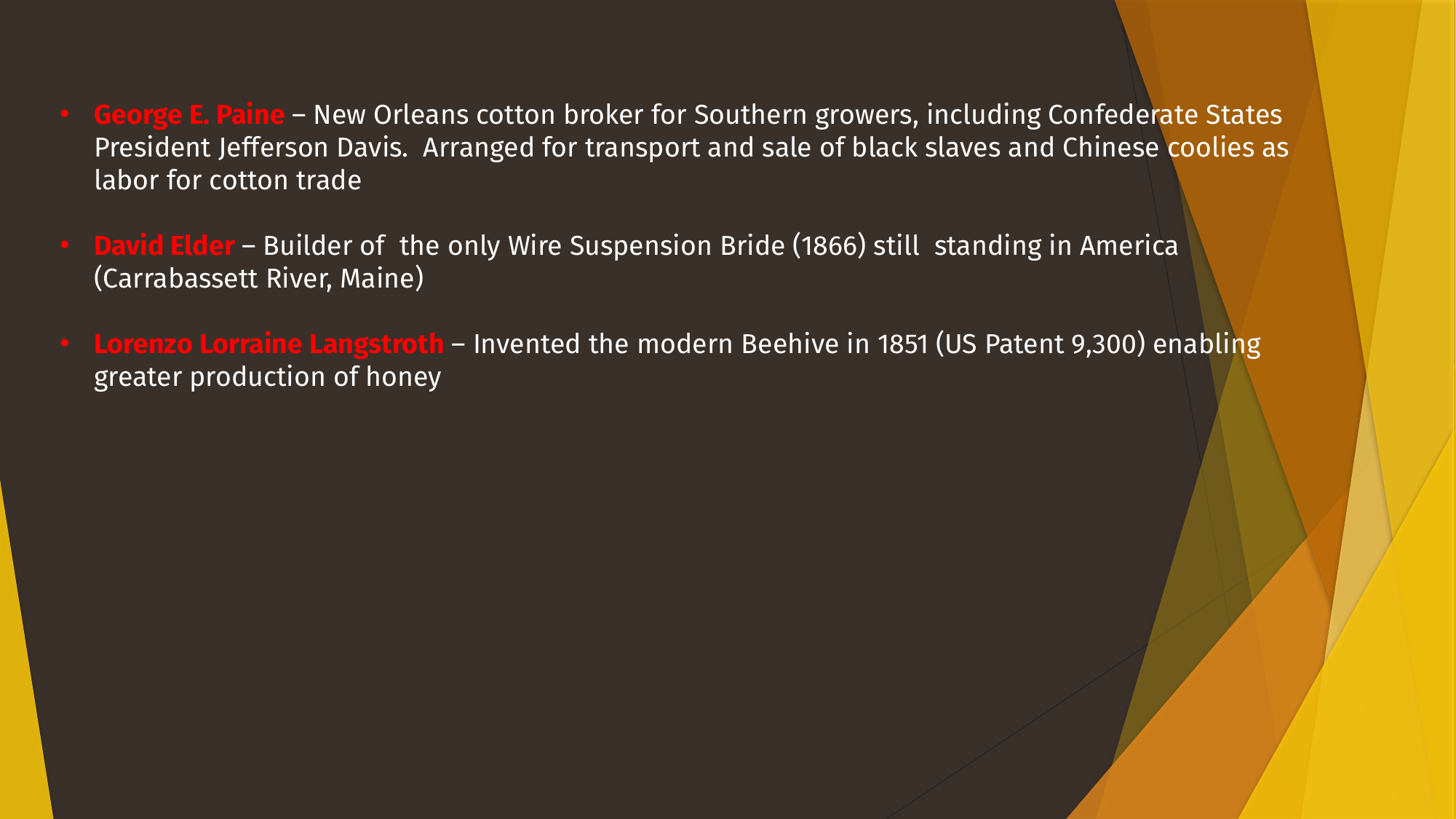

George E. Paine – New Orleans cotton broker for Southern growers, including Confederate States President Jefferson Davis.  Arranged for transport and sale of black slaves and Chinese coolies as labor for cotton trade

David Elder – Builder of  the only Wire Suspension Bride (1866) still  standing in America (Carrabassett River, Maine)

Lorenzo Lorraine Langstroth – Invented the modern Beehive in 1851 (US Patent 9,300) enabling greater production of honey